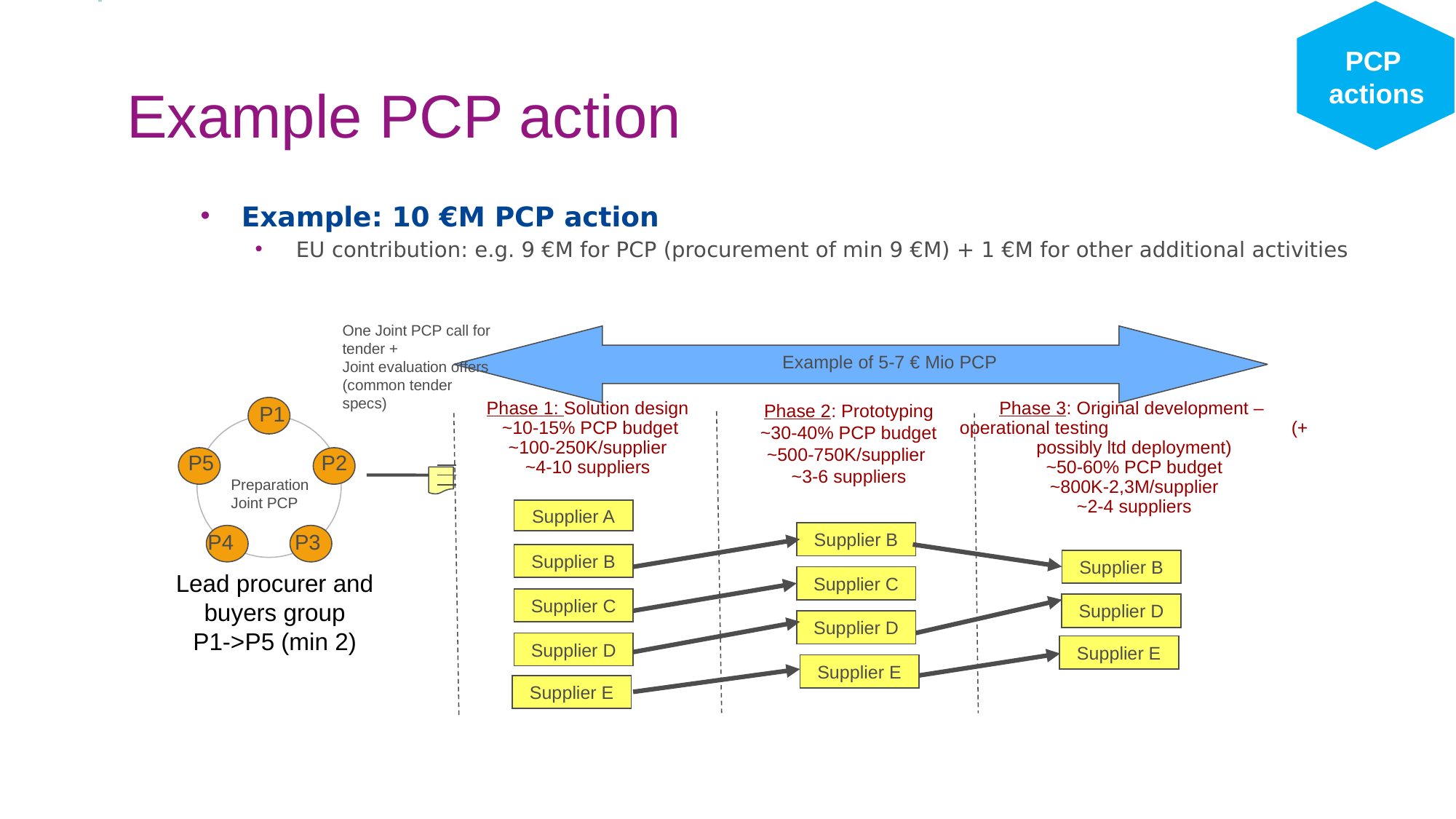

PCP
actions
# Example PCP action
Example: 10 €M PCP action
EU contribution: e.g. 9 €M for PCP (procurement of min 9 €M) + 1 €M for other additional activities

One Joint PCP call for tender +
Joint evaluation offers (common tender specs)

Example of 5-7 € Mio PCP
Phase 2: Prototyping
~30-40% PCP budget
~500-750K/supplier
~3-6 suppliers
Phase 1: Solution design
 ~10-15% PCP budget
~100-250K/supplier
~4-10 suppliers

Phase 3: Original development –
operational testing                                    (+ possibly ltd deployment)
~50-60% PCP budget
~800K-2,3M/supplier
~2-4 suppliers
P1

P5
P2

Preparation
Joint PCP

Supplier A
Supplier B
P3
P4

Supplier B

Supplier B
Lead procurer and buyers group
P1->P5 (min 2)
Supplier C

Supplier C
Supplier D

Supplier D

Supplier D
Supplier E

Supplier E

Supplier E